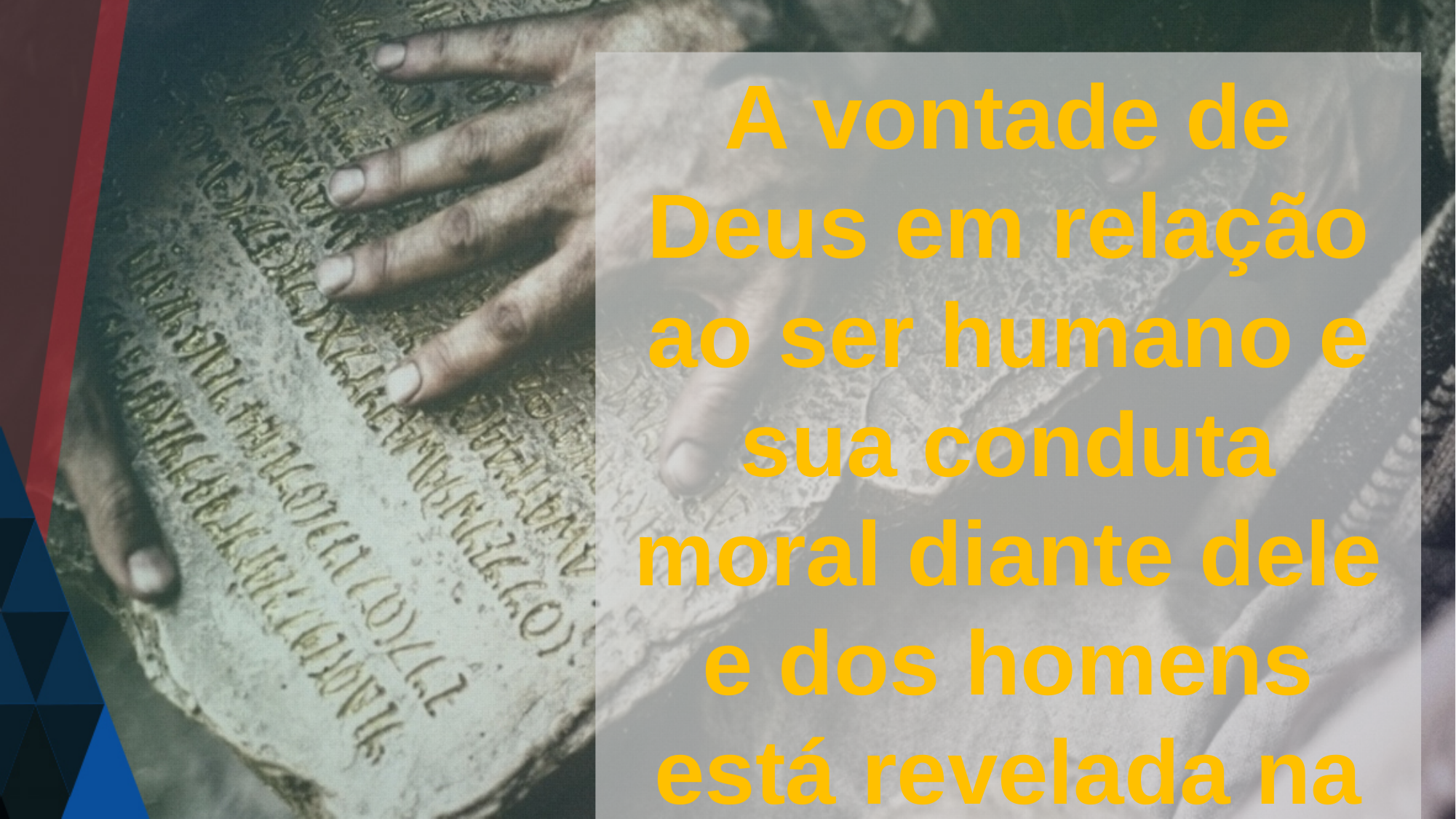

A vontade de Deus em relação ao ser humano e sua conduta moral diante dele e dos homens está revelada na lei dos dez mandamentos.